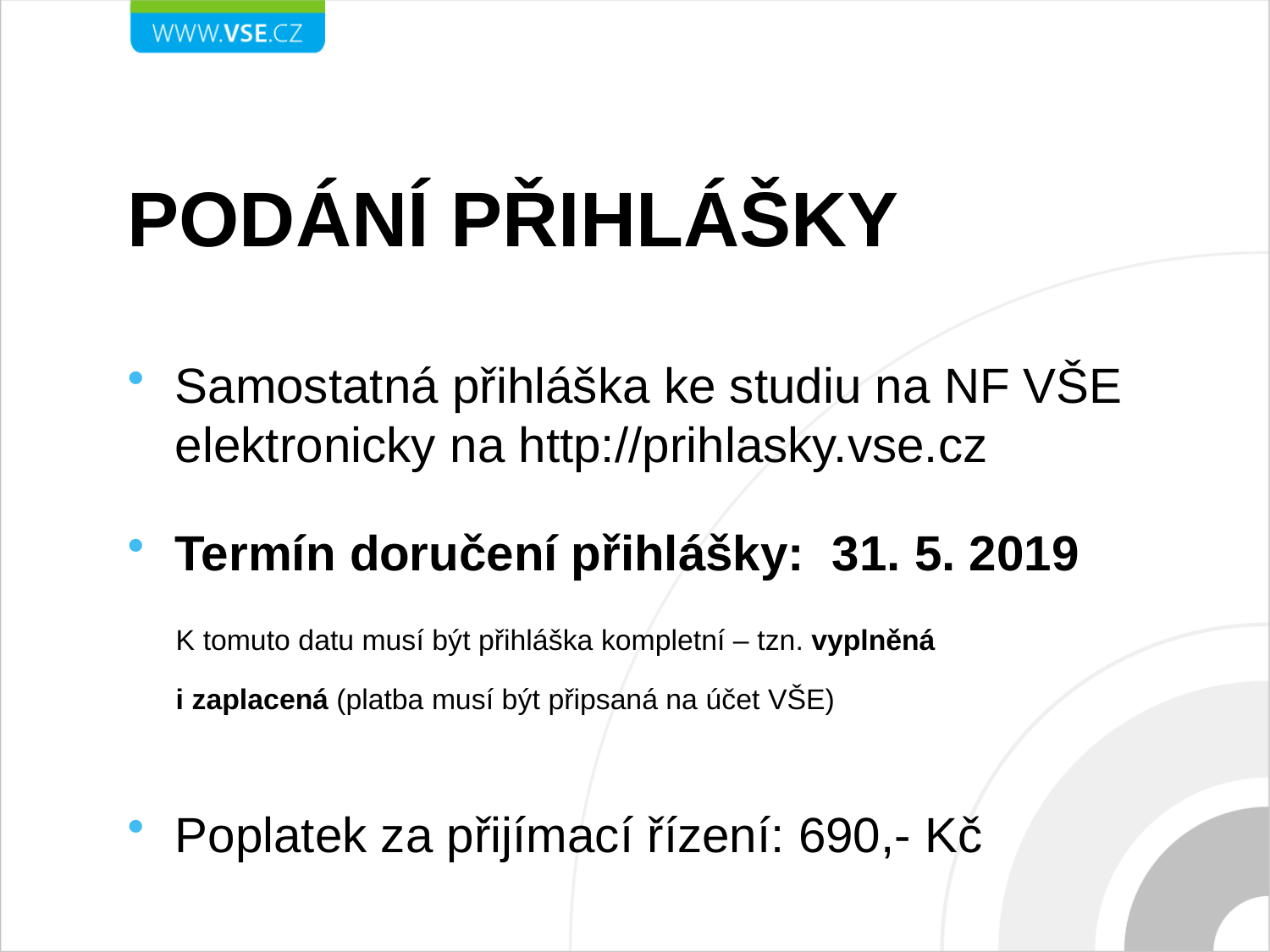

# Podání přihlášky
Samostatná přihláška ke studiu na NF VŠE elektronicky na http://prihlasky.vse.cz

Termín doručení přihlášky:  31. 5. 2019

      K tomuto datu musí být přihláška kompletní – tzn. vyplněná
      i zaplacená (platba musí být připsaná na účet VŠE)

Poplatek za přijímací řízení: 690,- Kč